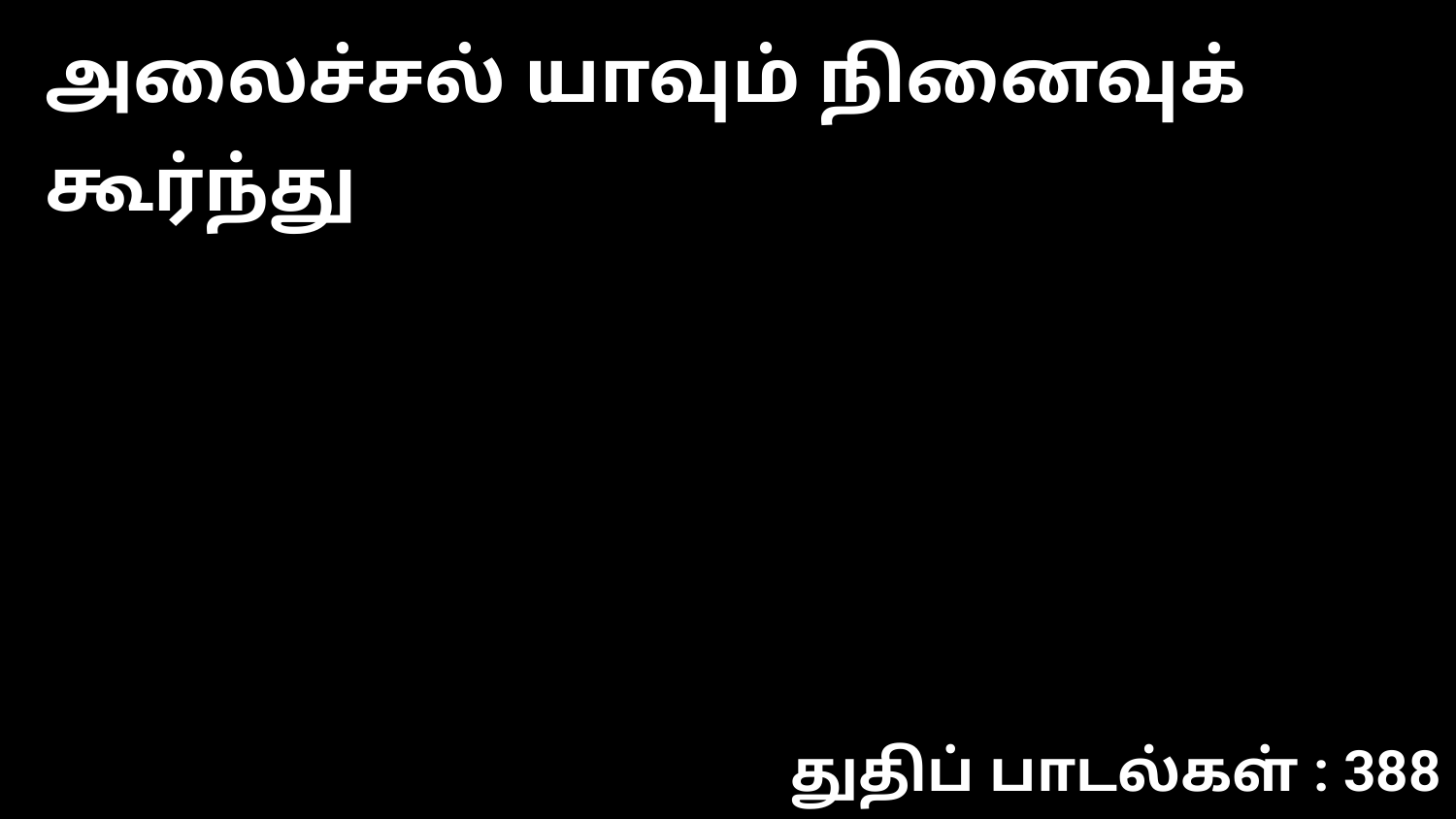

அலைச்சல் யாவும் நினைவுக் கூர்ந்து
துதிப் பாடல்கள் : 388